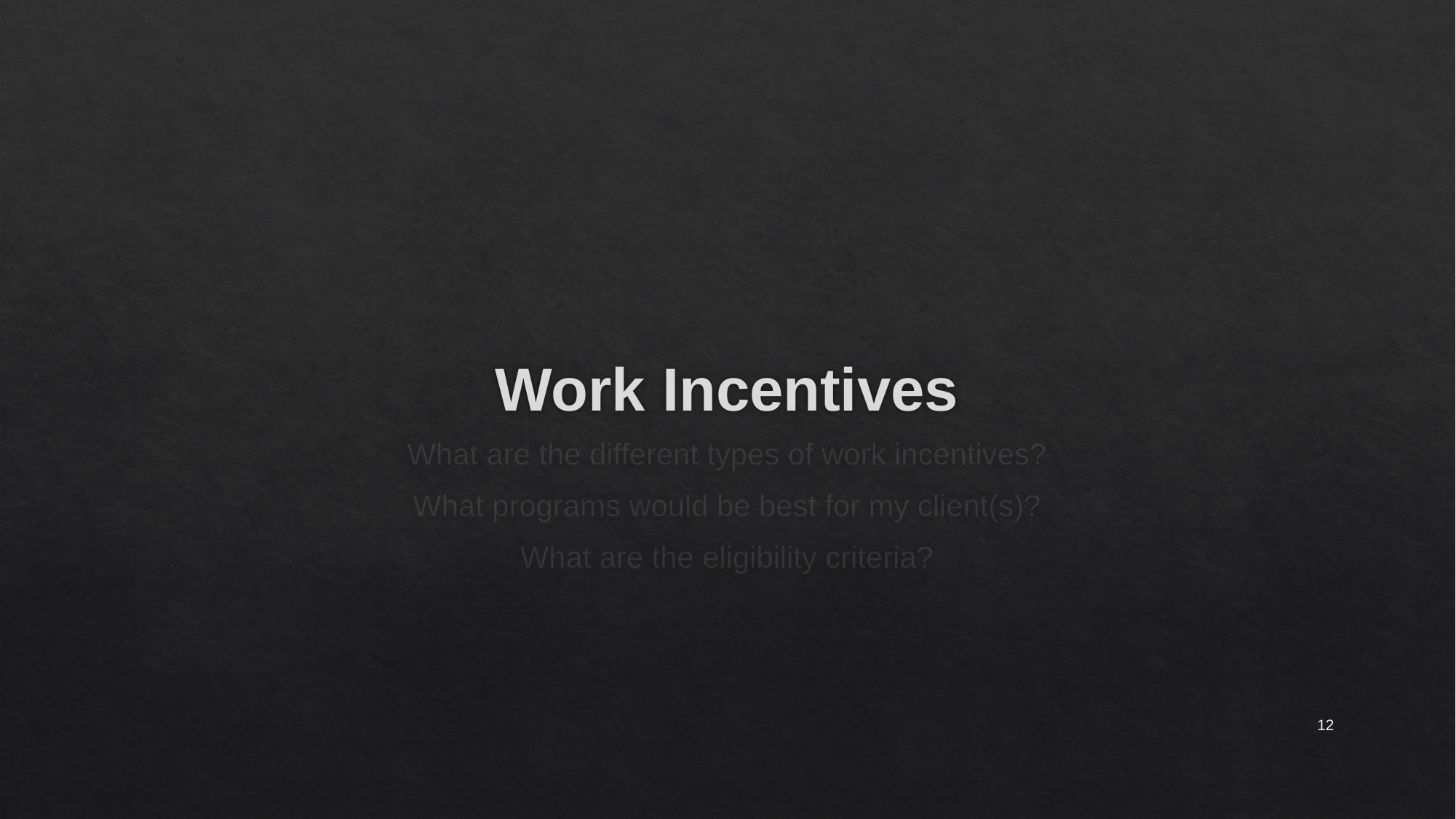

# Work Incentives
What are the different types of work incentives?
What programs would be best for my client(s)?
What are the eligibility criteria?
12